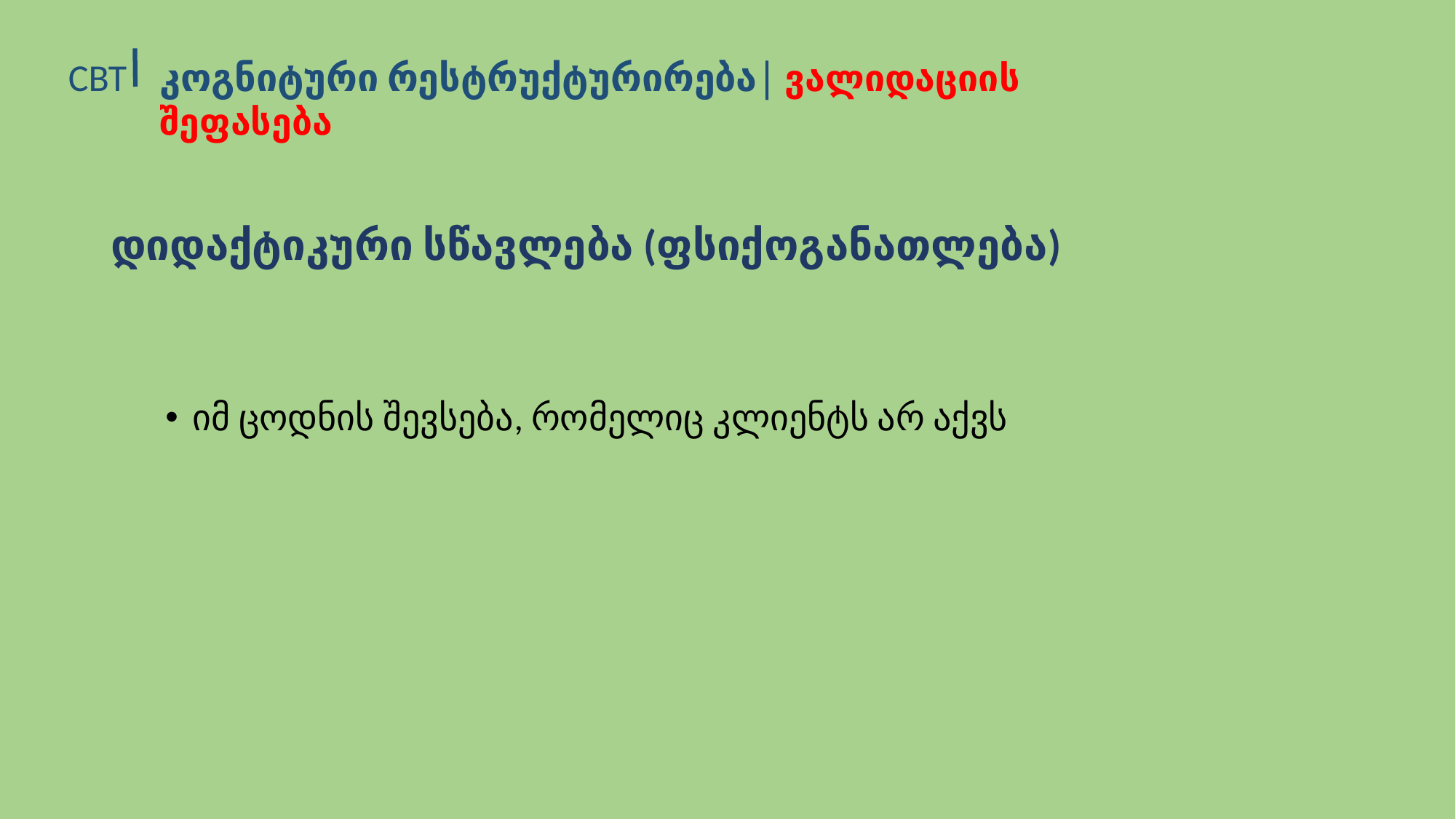

კოგნიტური რესტრუქტურირება│ ვალიდაციის შეფასება

CBT
დიდაქტიკური სწავლება (ფსიქოგანათლება)

იმ ცოდნის შევსება, რომელიც კლიენტს არ აქვს